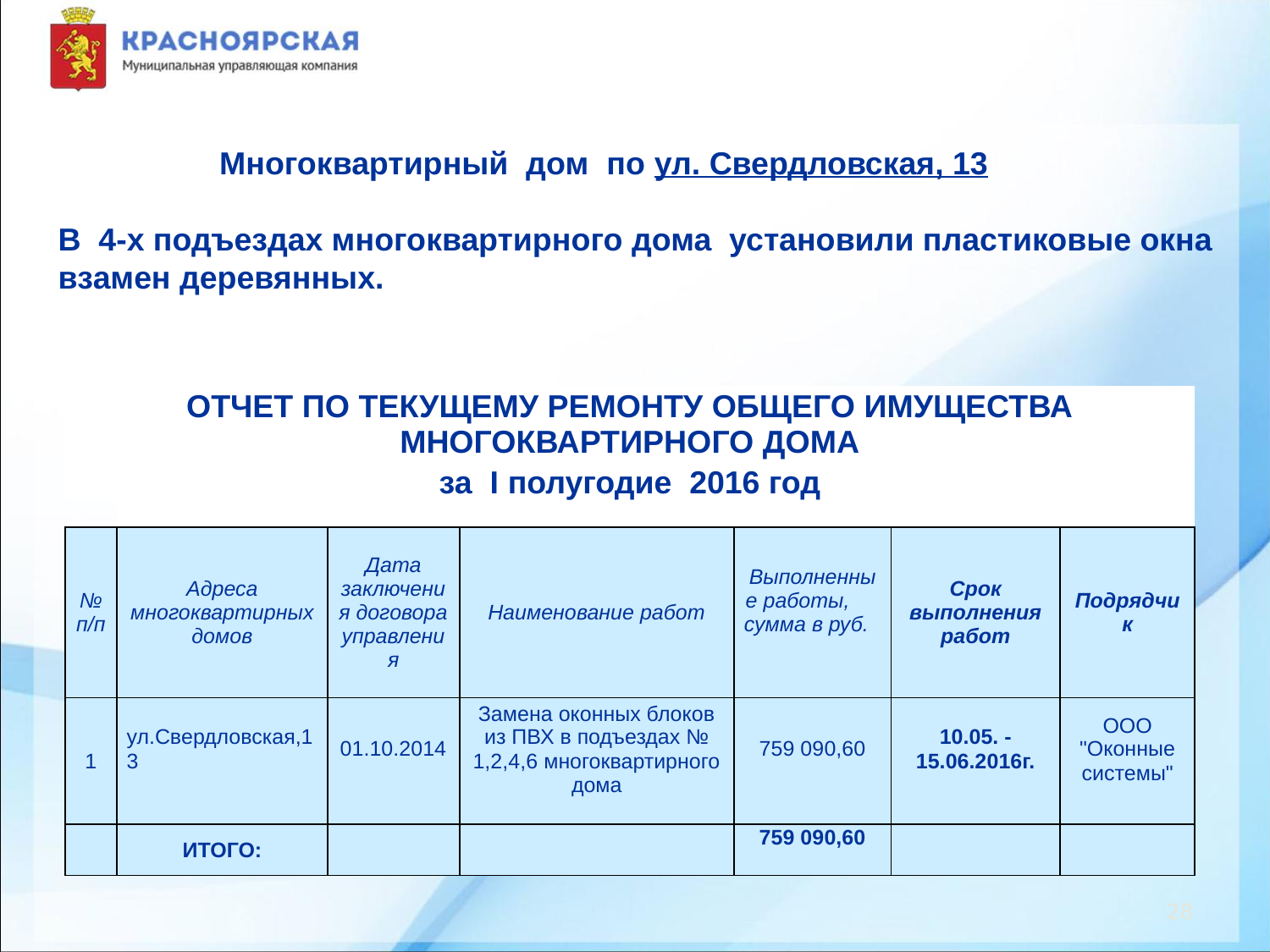

# Многоквартирный  дом  по ул. Свердловская, 13 В  4-х подъездах многоквартирного дома  установили пластиковые окна  взамен деревянных.

| ОТЧЕТ ПО ТЕКУЩЕМУ РЕМОНТУ ОБЩЕГО ИМУЩЕСТВА МНОГОКВАРТИРНОГО ДОМА |  |  |  |  |  |  |
| --- | --- | --- | --- | --- | --- | --- |
| за I полугодие 2016 год |  |  |  |  |  |  |
|  |  |  |  |  |  |  |
| № п/п | Адреса многоквартирных домов | Дата заключения договора управления | Наименование работ | Выполненные работы, сумма в руб. | Срок выполнения работ | Подрядчик |
| 1 | ул.Свердловская,13 | 01.10.2014 | Замена оконных блоков из ПВХ в подъездах № 1,2,4,6 многоквартирного дома | 759 090,60 | 10.05. - 15.06.2016г. | ООО "Оконные системы" |
|  | ИТОГО: |  |  | 759 090,60 |  |  |
28